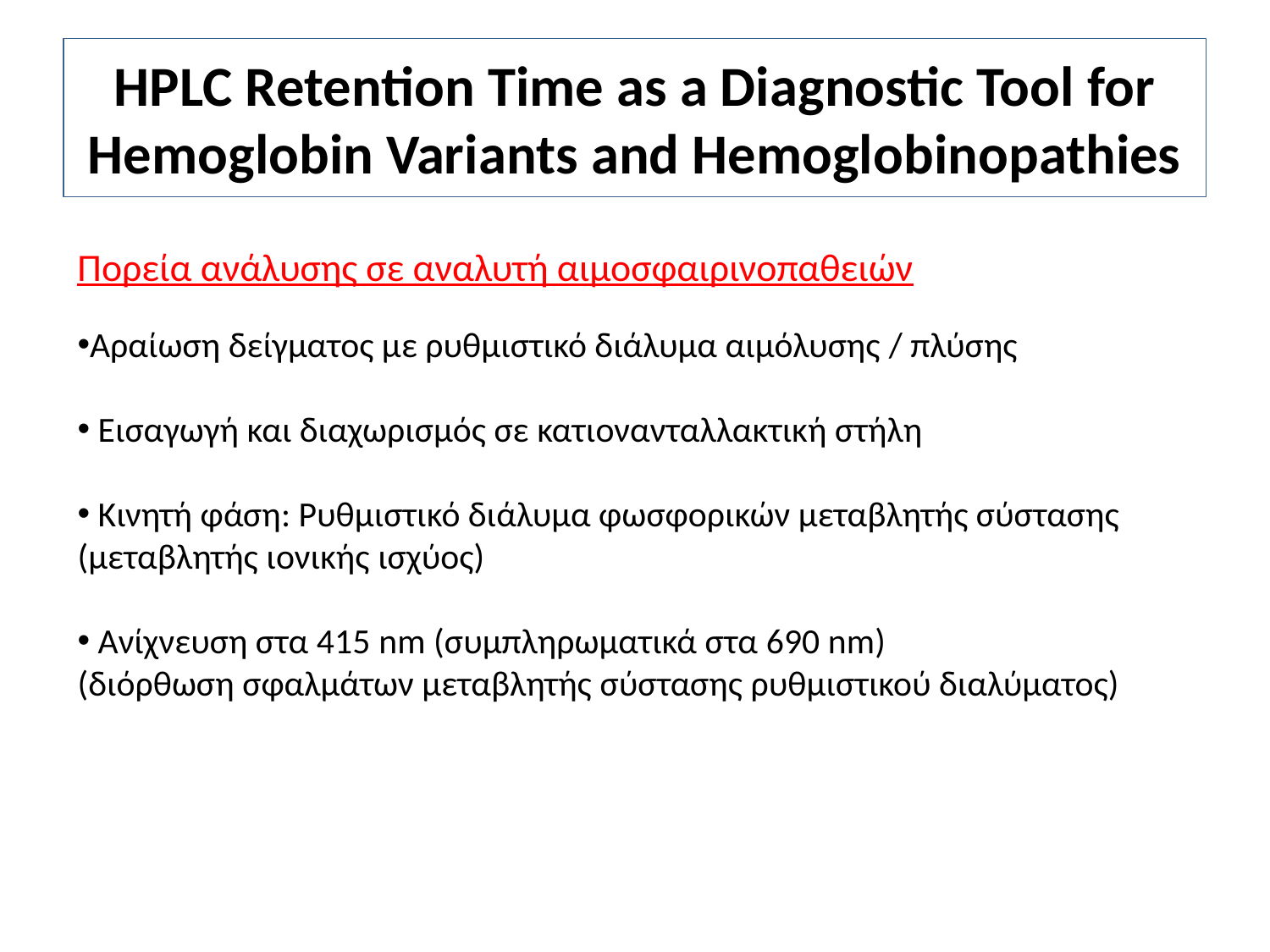

# HPLC Retention Time as a Diagnostic Tool for Hemoglobin Variants and Hemoglobinopathies
Πορεία ανάλυσης σε αναλυτή αιμοσφαιρινοπαθειών
Αραίωση δείγματος με ρυθμιστικό διάλυμα αιμόλυσης / πλύσης

 Εισαγωγή και διαχωρισμός σε κατιονανταλλακτική στήλη

 Κινητή φάση: Ρυθμιστικό διάλυμα φωσφορικών μεταβλητής σύστασης (μεταβλητής ιονικής ισχύος)

 Ανίχνευση στα 415 nm (συμπληρωματικά στα 690 nm)
(διόρθωση σφαλμάτων μεταβλητής σύστασης ρυθμιστικού διαλύματος)